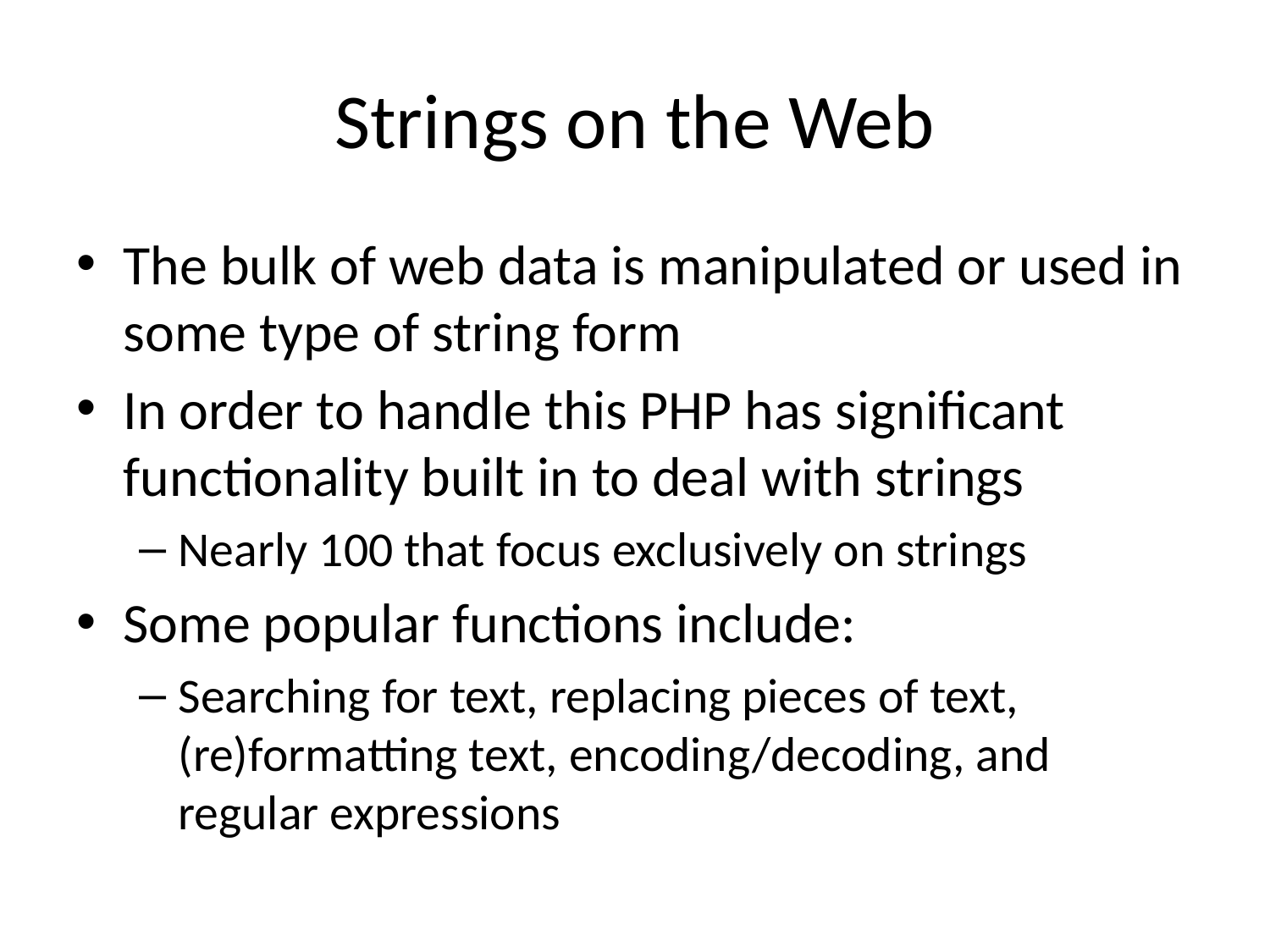

# Strings on the Web
The bulk of web data is manipulated or used in some type of string form
In order to handle this PHP has significant functionality built in to deal with strings
Nearly 100 that focus exclusively on strings
Some popular functions include:
Searching for text, replacing pieces of text, (re)formatting text, encoding/decoding, and regular expressions